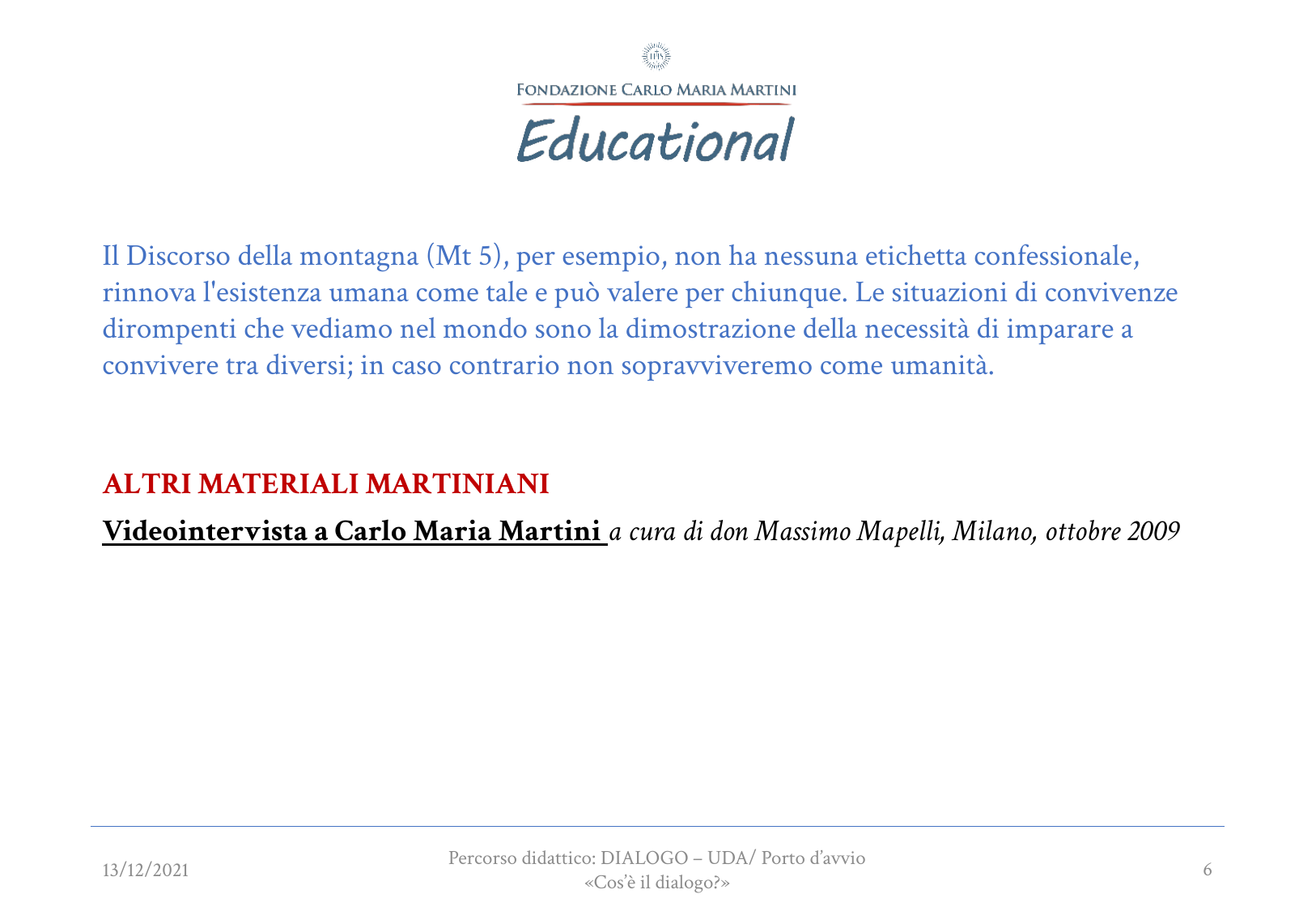

Il Discorso della montagna (Mt 5), per esempio, non ha nessuna etichetta confessionale, rinnova l'esistenza umana come tale e può valere per chiunque. Le situazioni di convivenze dirompenti che vediamo nel mondo sono la dimostrazione della necessità di imparare a convivere tra diversi; in caso contrario non sopravviveremo come umanità.

ALTRI MATERIALI MARTINIANI
Videointervista a Carlo Maria Martini a cura di don Massimo Mapelli, Milano, ottobre 2009

13/12/2021
Percorso didattico: DIALOGO – UDA/ Porto d’avvio «Cos’è il dialogo?»
6